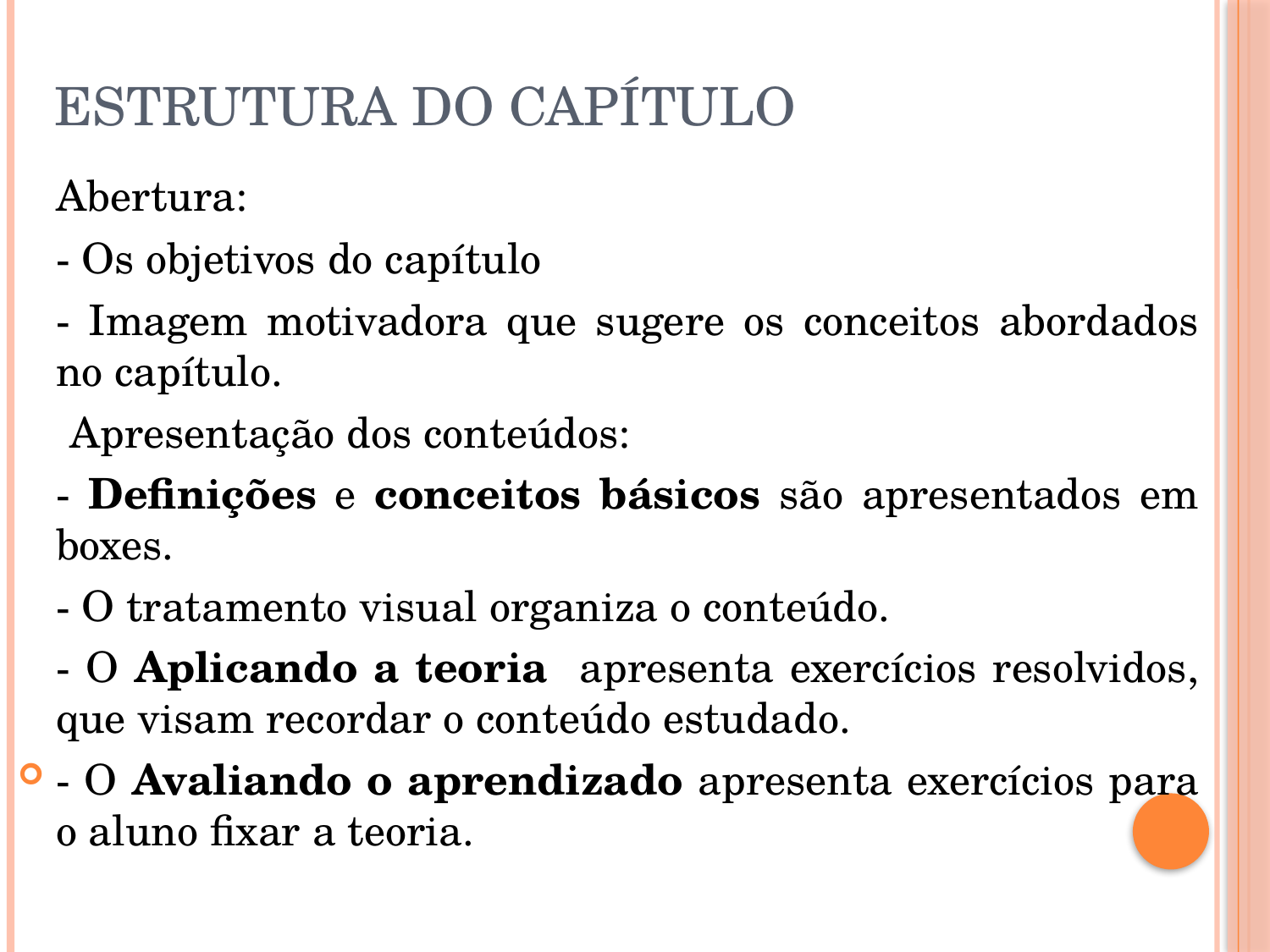

# estrutura do capítulo
	Abertura:
	- Os objetivos do capítulo
	- Imagem motivadora que sugere os conceitos abordados no capítulo.
	 Apresentação dos conteúdos:
	- Definições e conceitos básicos são apresentados em boxes.
	- O tratamento visual organiza o conteúdo.
	- O Aplicando a teoria  apresenta exercícios resolvidos, que visam recordar o conteúdo estudado.
- O Avaliando o aprendizado apresenta exercícios para o aluno fixar a teoria.